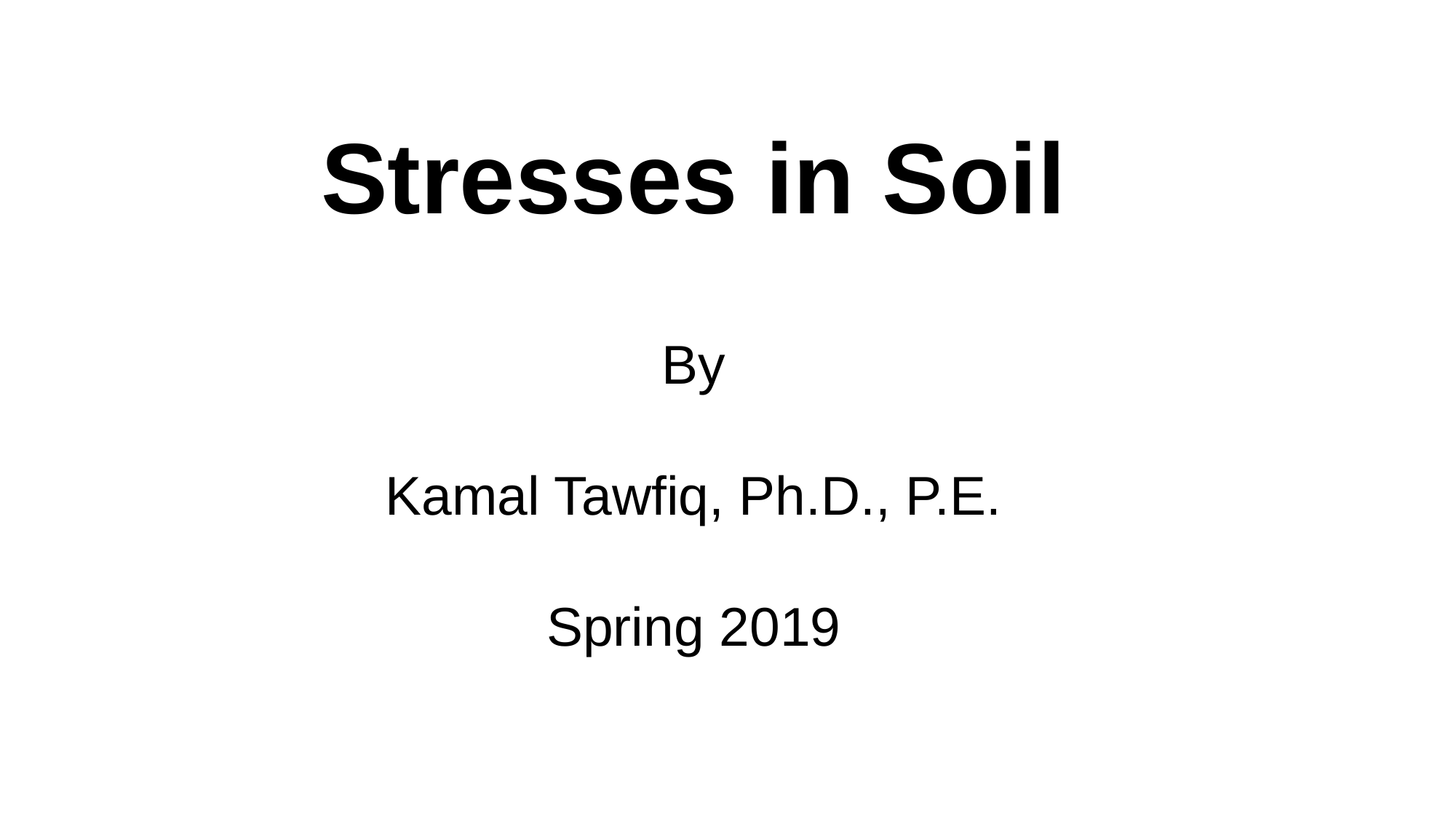

Stresses in Soil
By

Kamal Tawfiq, Ph.D., P.E.

Spring 2019